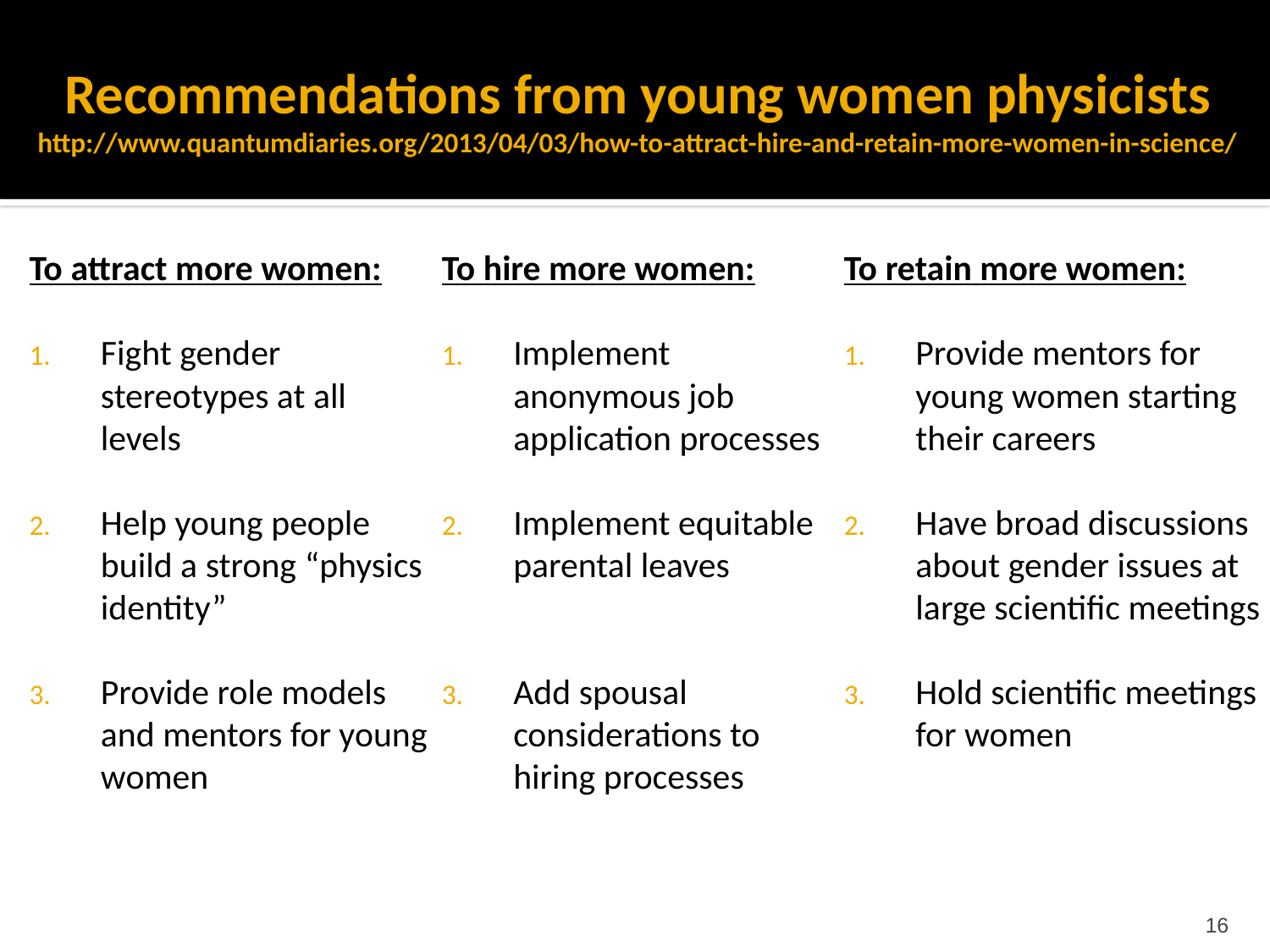

# Recommendations from young women physicists http://www.quantumdiaries.org/2013/04/03/how-to-attract-hire-and-retain-more-women-in-science/
To attract more women:

Fight gender stereotypes at all levels

Help young people build a strong “physics identity”

Provide role models and mentors for young women

To hire more women:

Implement anonymous job application processes

Implement equitable parental leaves

Add spousal considerations to hiring processes
To retain more women:

Provide mentors for young women starting their careers

Have broad discussions about gender issues at large scientific meetings

Hold scientific meetings for women
16